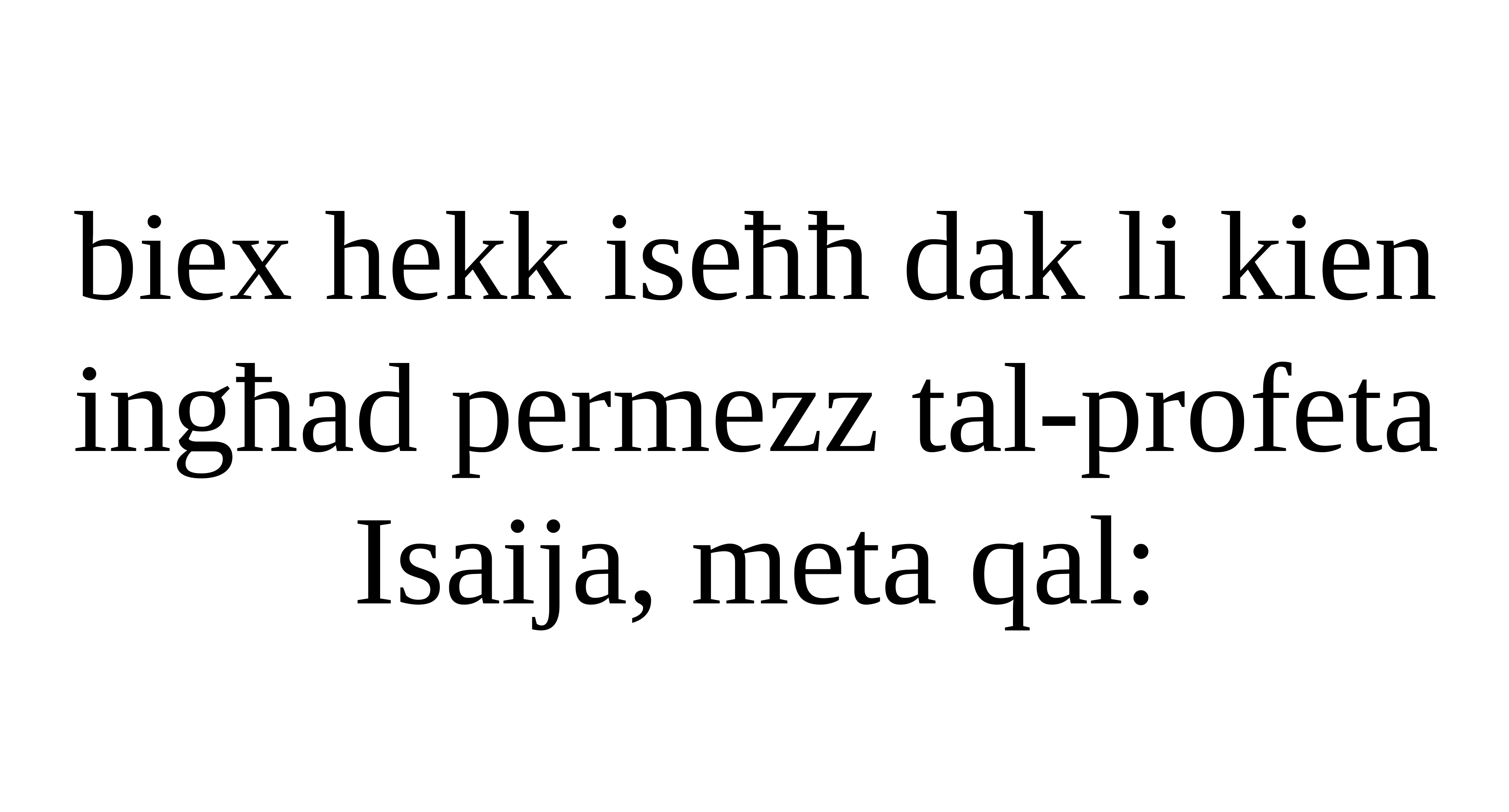

biex hekk iseħħ dak li kien ingħad permezz tal-profeta Isaija, meta qal: